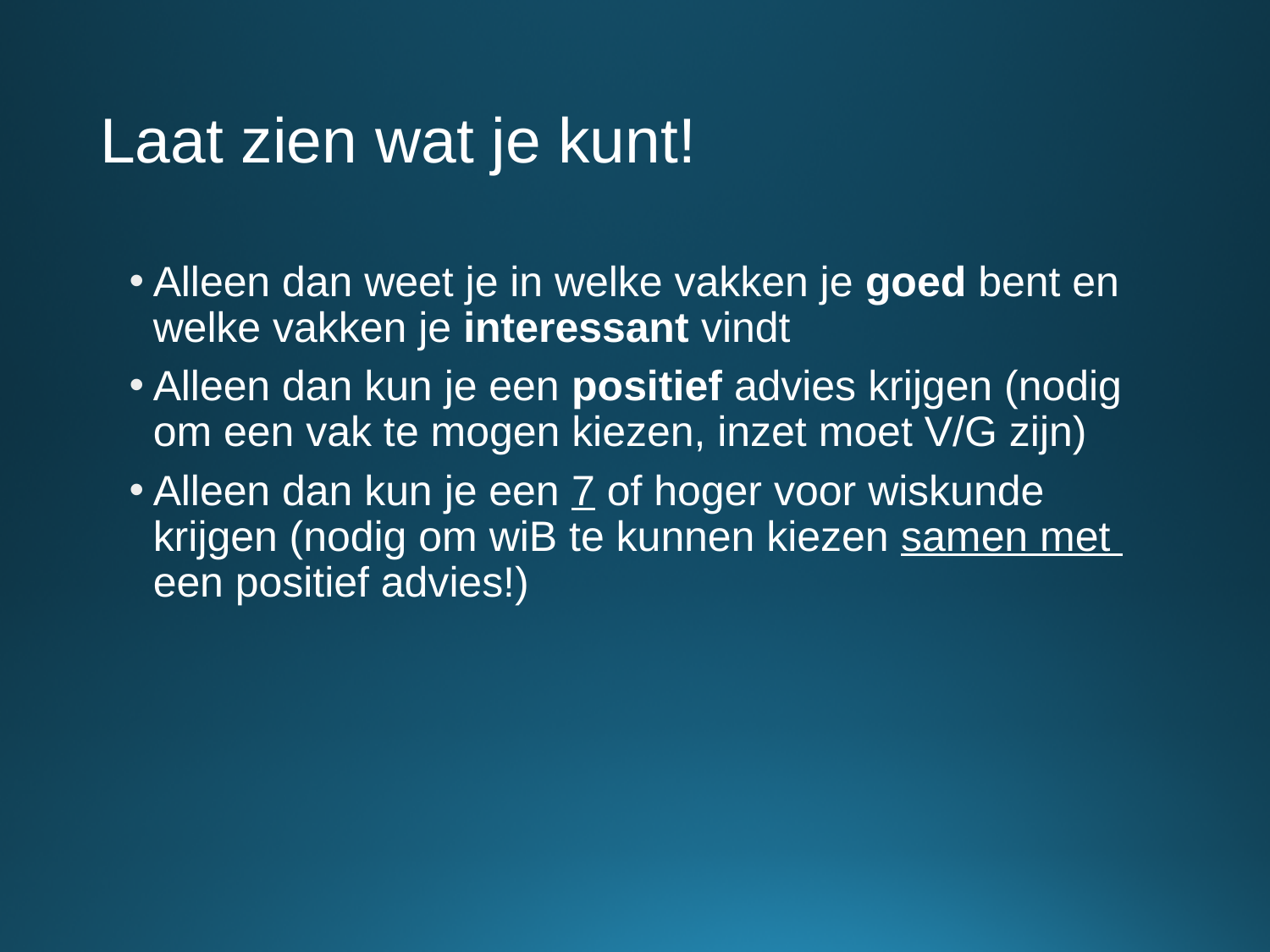

# Laat zien wat je kunt!
Alleen dan weet je in welke vakken je goed bent en welke vakken je interessant vindt
Alleen dan kun je een positief advies krijgen (nodig om een vak te mogen kiezen, inzet moet V/G zijn)
Alleen dan kun je een 7 of hoger voor wiskunde krijgen (nodig om wiB te kunnen kiezen samen met  een positief advies!)